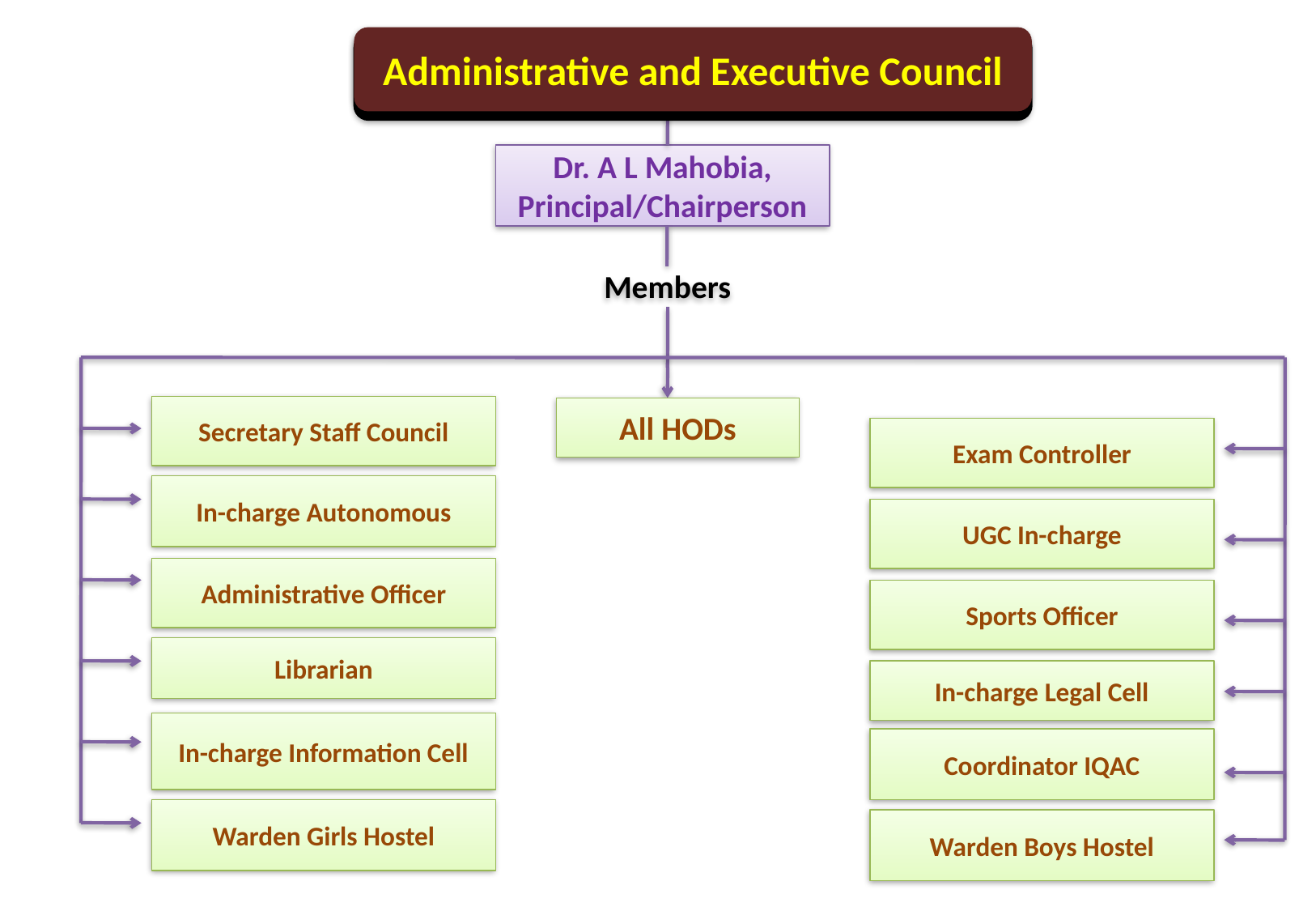

Administrative and Executive Council

Dr. A L Mahobia, Principal/Chairperson
Members
Secretary Staff Council
All HODs
Exam Controller
In-charge Autonomous
UGC In-charge
Administrative Officer
Sports Officer
Librarian
In-charge Legal Cell
In-charge Information Cell
Coordinator IQAC
Warden Girls Hostel
Warden Boys Hostel